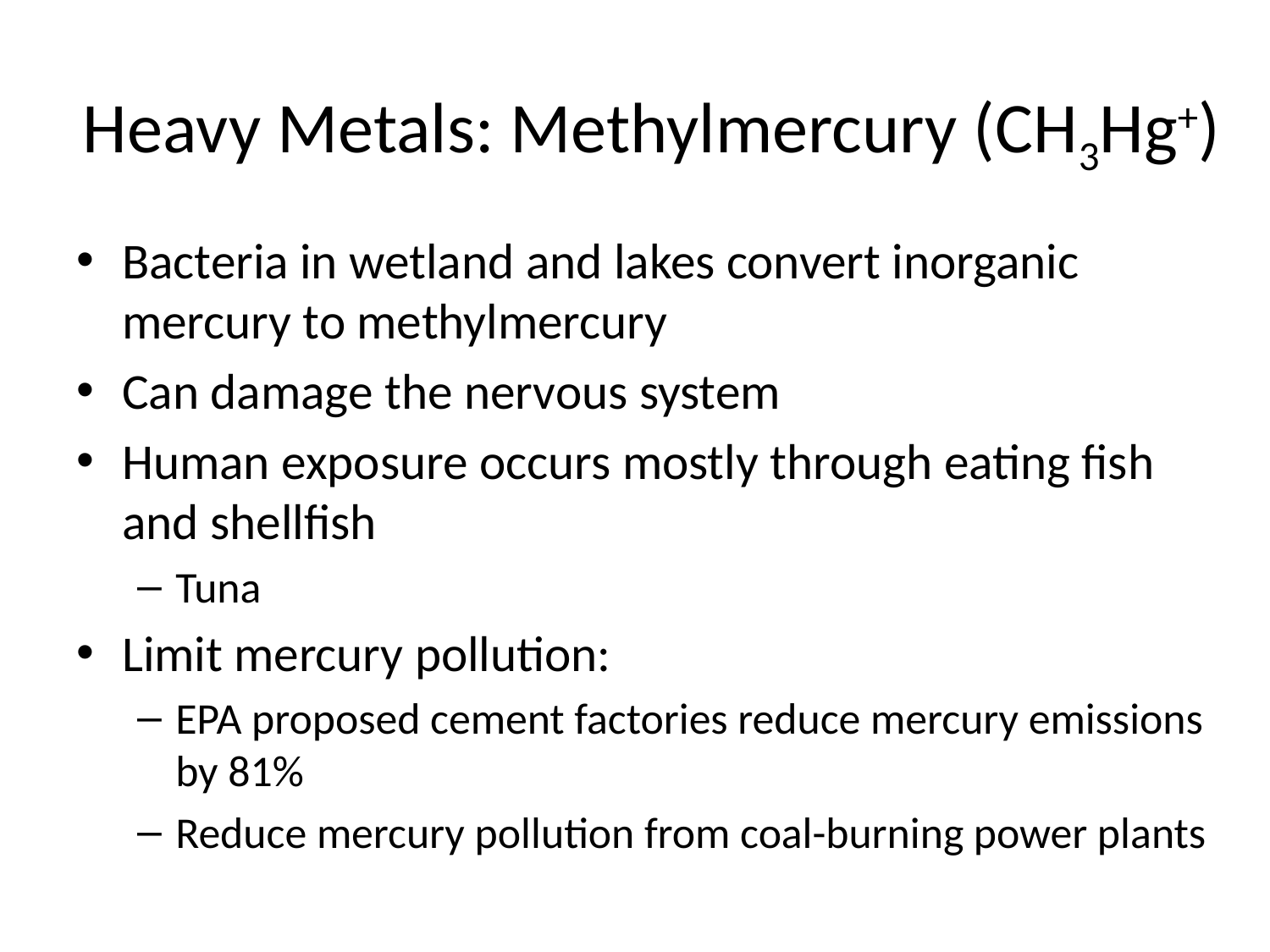

# Heavy Metals: Methylmercury (CH3Hg+)
Bacteria in wetland and lakes convert inorganic mercury to methylmercury
Can damage the nervous system
Human exposure occurs mostly through eating fish and shellfish
Tuna
Limit mercury pollution:
EPA proposed cement factories reduce mercury emissions by 81%
Reduce mercury pollution from coal-burning power plants